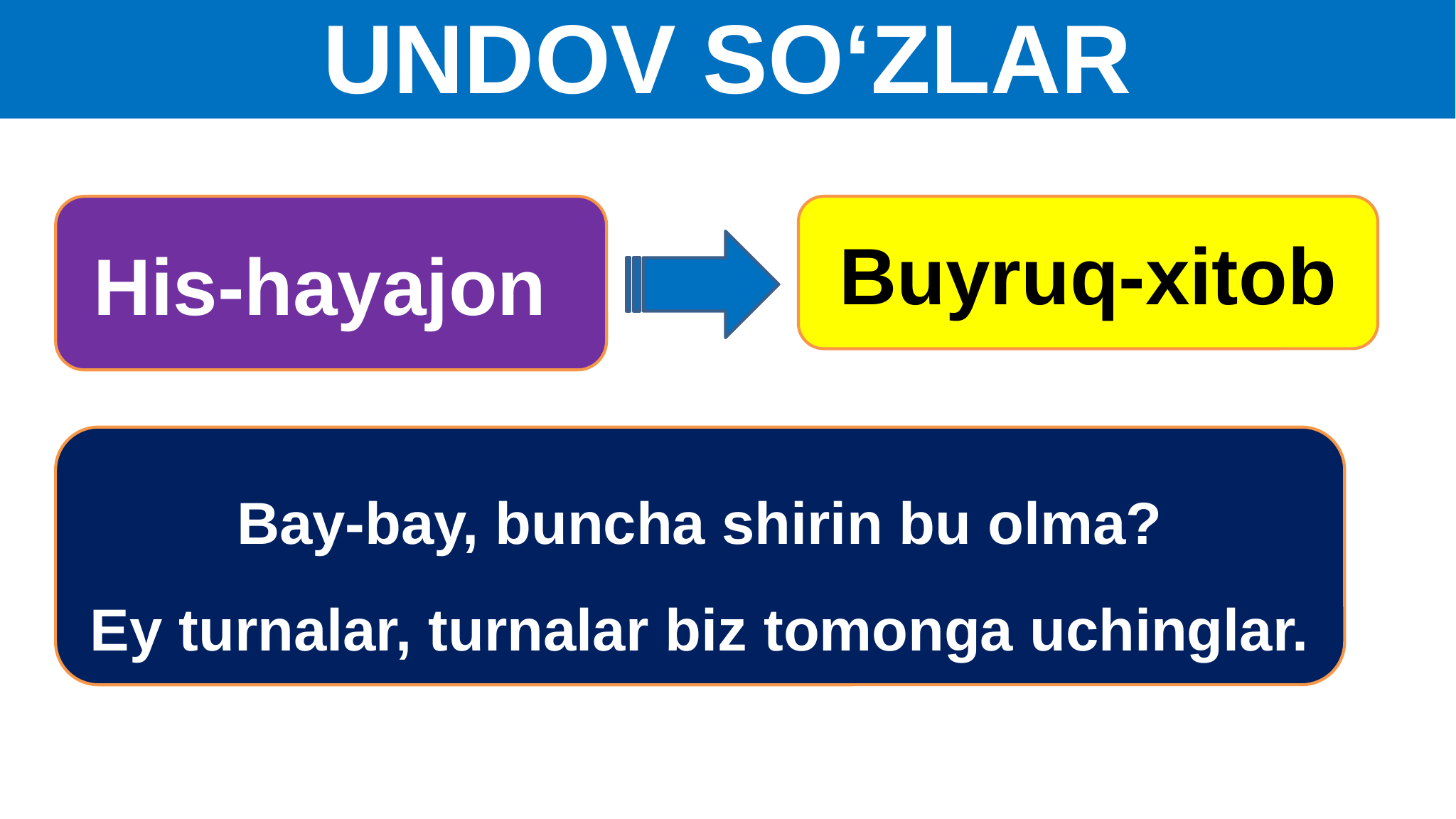

UNDOV SO‘ZLAR
Buyruq-xitob
His-hayajon

Bay-bay, buncha shirin bu olma?
Ey turnalar, turnalar biz tomonga uchinglar.